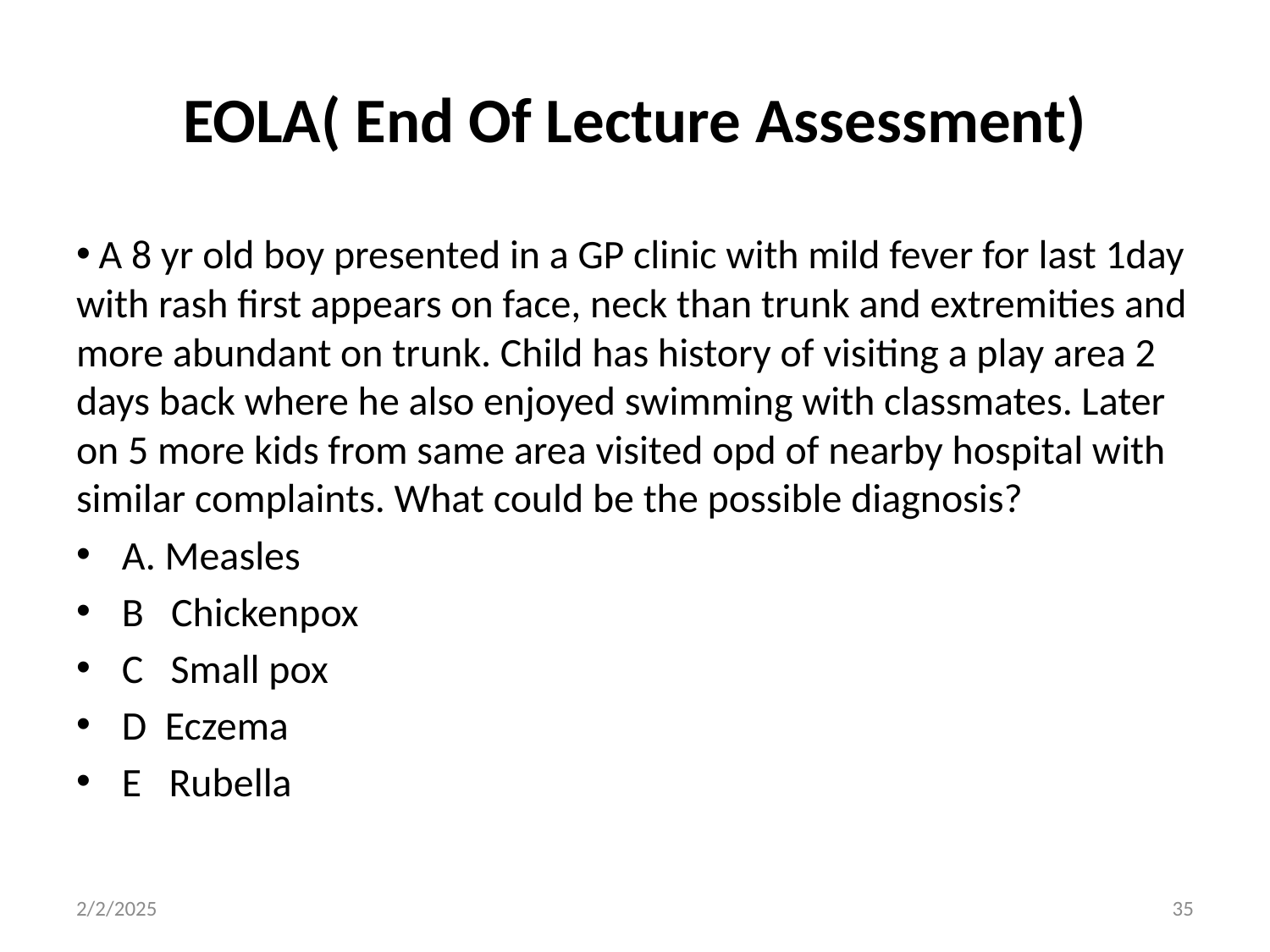

# EOLA( End Of Lecture Assessment)
 A 8 yr old boy presented in a GP clinic with mild fever for last 1day with rash first appears on face, neck than trunk and extremities and more abundant on trunk. Child has history of visiting a play area 2 days back where he also enjoyed swimming with classmates. Later on 5 more kids from same area visited opd of nearby hospital with similar complaints. What could be the possible diagnosis?
A. Measles
B   Chickenpox
C   Small pox
D  Eczema
E   Rubella
2/2/2025
35